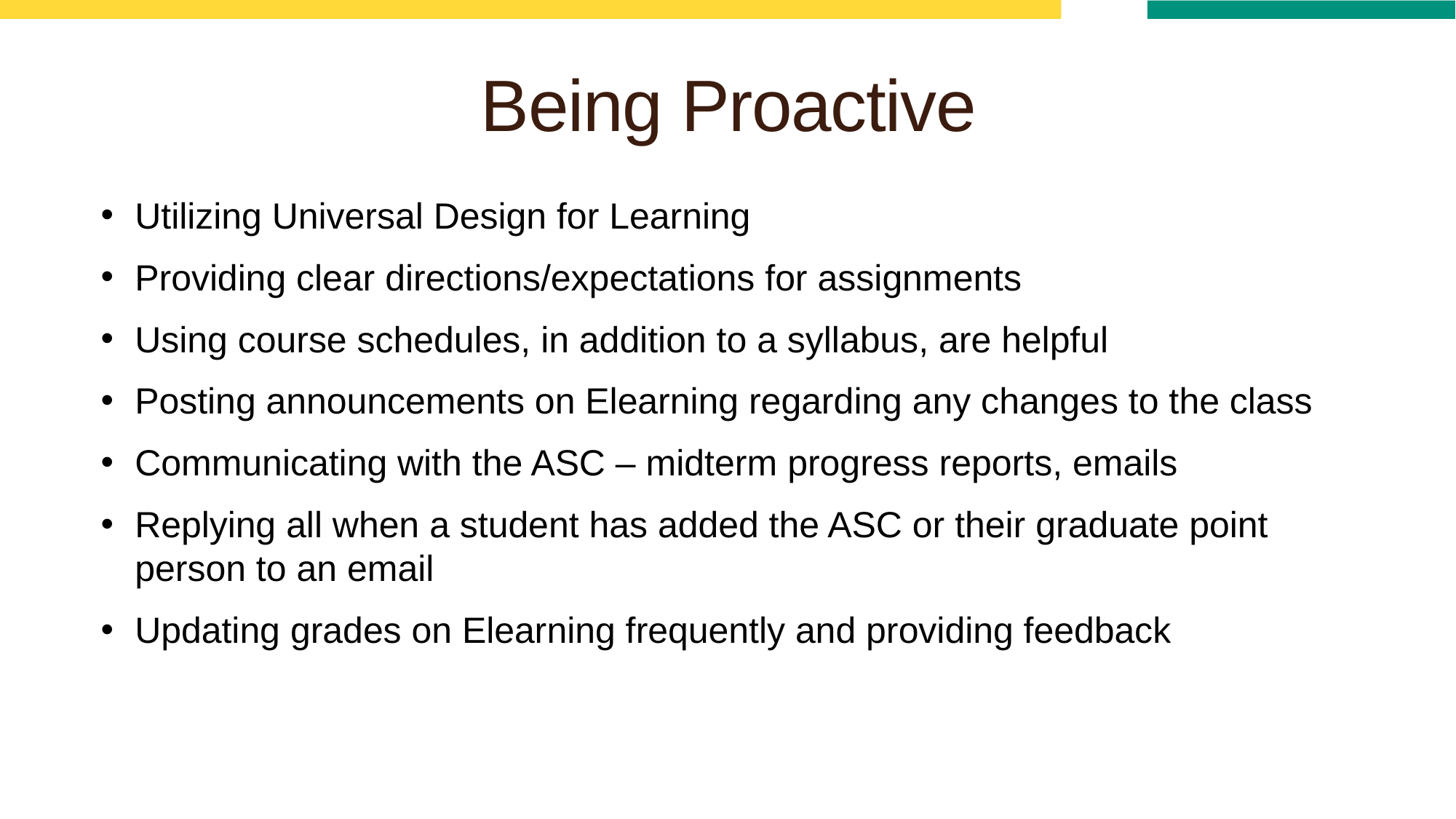

Being Proactive
Utilizing Universal Design for Learning
Providing clear directions/expectations for assignments
Using course schedules, in addition to a syllabus, are helpful
Posting announcements on Elearning regarding any changes to the class
Communicating with the ASC – midterm progress reports, emails
Replying all when a student has added the ASC or their graduate point person to an email
Updating grades on Elearning frequently and providing feedback